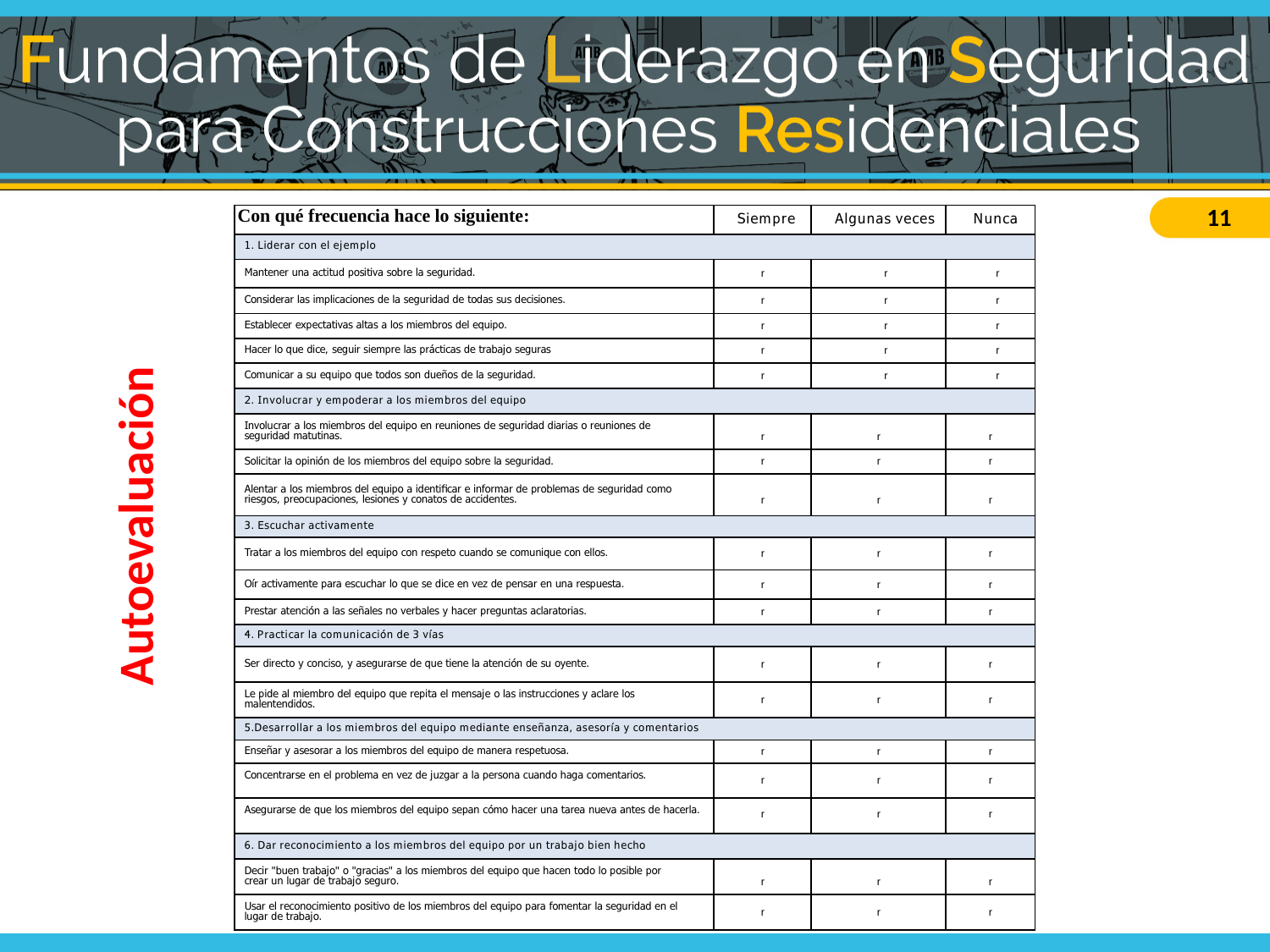

| Con qué frecuencia hace lo siguiente: | Siempre | Algunas veces | Nunca |
| --- | --- | --- | --- |
| 1. Liderar con el ejemplo |  |  |  |
| Mantener una actitud positiva sobre la seguridad. | r | r | r |
| Considerar las implicaciones de la seguridad de todas sus decisiones. | r | r | r |
| Establecer expectativas altas a los miembros del equipo. | r | r | r |
| Hacer lo que dice, seguir siempre las prácticas de trabajo seguras | r | r | r |
| Comunicar a su equipo que todos son dueños de la seguridad. | r | r | r |
| 2. Involucrar y empoderar a los miembros del equipo |  |  |  |
| Involucrar a los miembros del equipo en reuniones de seguridad diarias o reuniones de seguridad matutinas. | r | r | r |
| Solicitar la opinión de los miembros del equipo sobre la seguridad. | r | r | r |
| Alentar a los miembros del equipo a identificar e informar de problemas de seguridad como riesgos, preocupaciones, lesiones y conatos de accidentes. | r | r | r |
| 3. Escuchar activamente |  |  |  |
| Tratar a los miembros del equipo con respeto cuando se comunique con ellos. | r | r | r |
| Oír activamente para escuchar lo que se dice en vez de pensar en una respuesta. | r | r | r |
| Prestar atención a las señales no verbales y hacer preguntas aclaratorias. | r | r | r |
| 4. Practicar la comunicación de 3 vías |  |  |  |
| Ser directo y conciso, y asegurarse de que tiene la atención de su oyente. | r | r | r |
| Le pide al miembro del equipo que repita el mensaje o las instrucciones y aclare los malentendidos. | r | r | r |
| 5.Desarrollar a los miembros del equipo mediante enseñanza, asesoría y comentarios |  |  |  |
| Enseñar y asesorar a los miembros del equipo de manera respetuosa. | r | r | r |
| Concentrarse en el problema en vez de juzgar a la persona cuando haga comentarios. | r | r | r |
| Asegurarse de que los miembros del equipo sepan cómo hacer una tarea nueva antes de hacerla. | r | r | r |
| 6. Dar reconocimiento a los miembros del equipo por un trabajo bien hecho |  |  |  |
| Decir "buen trabajo" o "gracias" a los miembros del equipo que hacen todo lo posible por crear un lugar de trabajo seguro. | r | r | r |
| Usar el reconocimiento positivo de los miembros del equipo para fomentar la seguridad en el lugar de trabajo. | r | r | r |
Autoevaluación